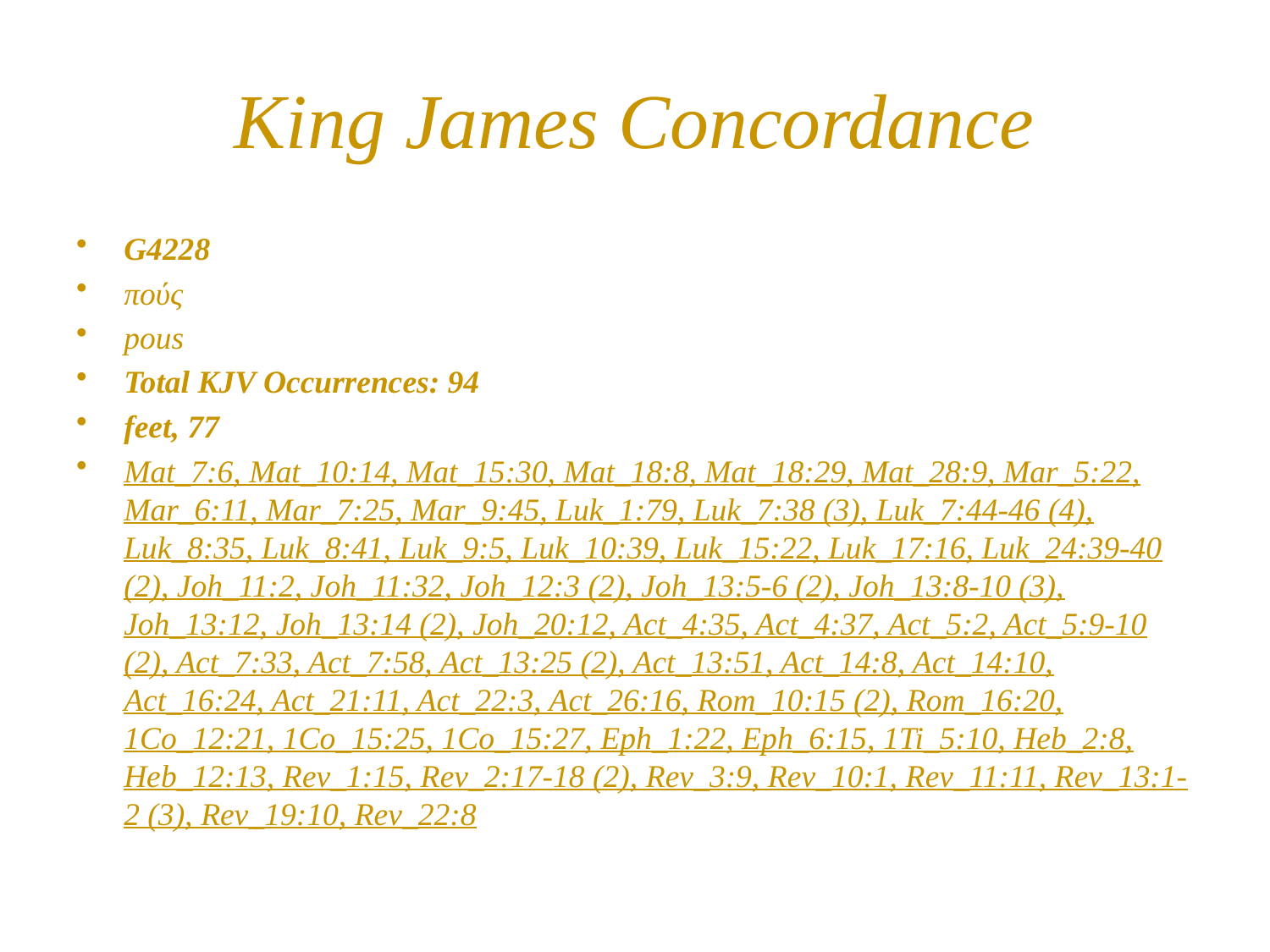

# King James Concordance
G4228
πούς
pous
Total KJV Occurrences: 94
feet, 77
Mat_7:6, Mat_10:14, Mat_15:30, Mat_18:8, Mat_18:29, Mat_28:9, Mar_5:22, Mar_6:11, Mar_7:25, Mar_9:45, Luk_1:79, Luk_7:38 (3), Luk_7:44-46 (4), Luk_8:35, Luk_8:41, Luk_9:5, Luk_10:39, Luk_15:22, Luk_17:16, Luk_24:39-40 (2), Joh_11:2, Joh_11:32, Joh_12:3 (2), Joh_13:5-6 (2), Joh_13:8-10 (3), Joh_13:12, Joh_13:14 (2), Joh_20:12, Act_4:35, Act_4:37, Act_5:2, Act_5:9-10 (2), Act_7:33, Act_7:58, Act_13:25 (2), Act_13:51, Act_14:8, Act_14:10, Act_16:24, Act_21:11, Act_22:3, Act_26:16, Rom_10:15 (2), Rom_16:20, 1Co_12:21, 1Co_15:25, 1Co_15:27, Eph_1:22, Eph_6:15, 1Ti_5:10, Heb_2:8, Heb_12:13, Rev_1:15, Rev_2:17-18 (2), Rev_3:9, Rev_10:1, Rev_11:11, Rev_13:1-2 (3), Rev_19:10, Rev_22:8